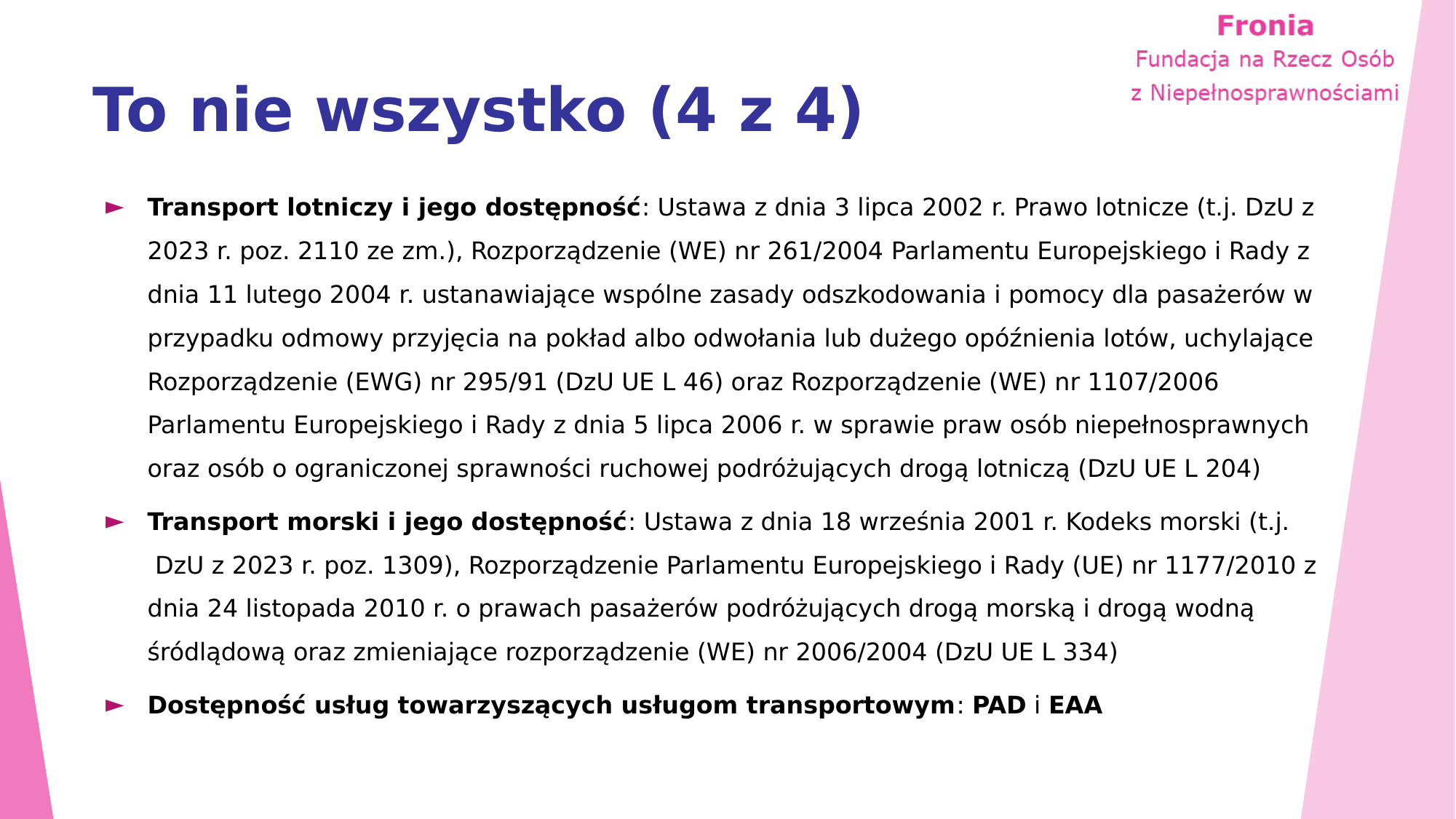

# To nie wszystko (4 z 4)
Transport lotniczy i jego dostępność: Ustawa z dnia 3 lipca 2002 r. Prawo lotnicze (t.j. DzU z 2023 r. poz. 2110 ze zm.), Rozporządzenie (WE) nr 261/2004 Parlamentu Europejskiego i Rady z dnia 11 lutego 2004 r. ustanawiające wspólne zasady odszkodowania i pomocy dla pasażerów w przypadku odmowy przyjęcia na pokład albo odwołania lub dużego opóźnienia lotów, uchylające Rozporządzenie (EWG) nr 295/91 (DzU UE L 46) oraz Rozporządzenie (WE) nr 1107/2006 Parlamentu Europejskiego i Rady z dnia 5 lipca 2006 r. w sprawie praw osób niepełnosprawnych oraz osób o ograniczonej sprawności ruchowej podróżujących drogą lotniczą (DzU UE L 204)​
Transport morski i jego dostępność: Ustawa z dnia 18 września 2001 r. Kodeks morski (t.j.  DzU z 2023 r. poz. 1309), Rozporządzenie Parlamentu Europejskiego i Rady (UE) nr 1177/2010 z dnia 24 listopada 2010 r. o prawach pasażerów podróżujących drogą morską i drogą wodną śródlądową oraz zmieniające rozporządzenie (WE) nr 2006/2004 (DzU UE L 334)​
Dostępność usług towarzyszących usługom transportowym: PAD i EAA